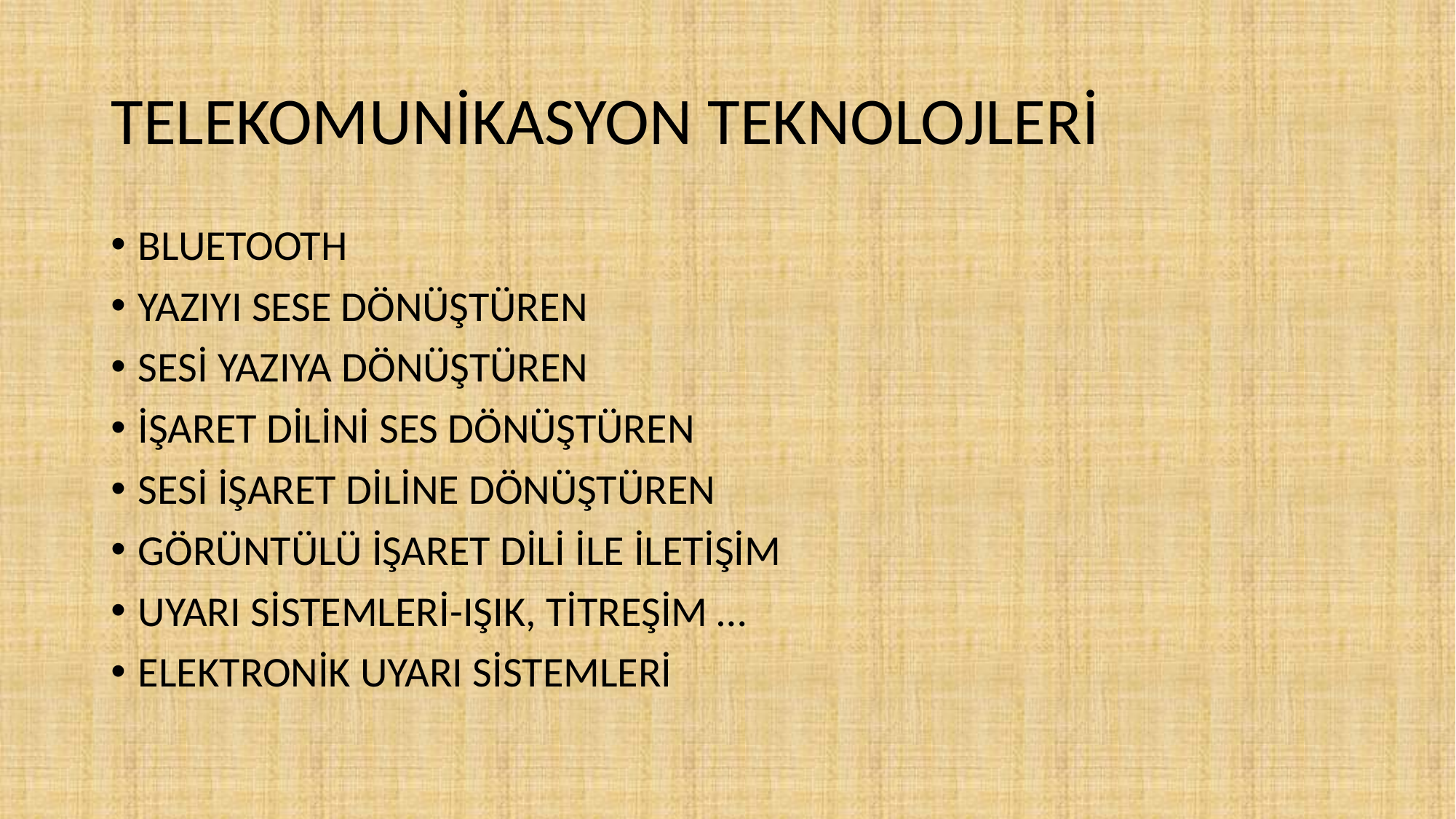

# TELEKOMUNİKASYON TEKNOLOJLERİ
BLUETOOTH
YAZIYI SESE DÖNÜŞTÜREN
SESİ YAZIYA DÖNÜŞTÜREN
İŞARET DİLİNİ SES DÖNÜŞTÜREN
SESİ İŞARET DİLİNE DÖNÜŞTÜREN
GÖRÜNTÜLÜ İŞARET DİLİ İLE İLETİŞİM
UYARI SİSTEMLERİ-IŞIK, TİTREŞİM …
ELEKTRONİK UYARI SİSTEMLERİ